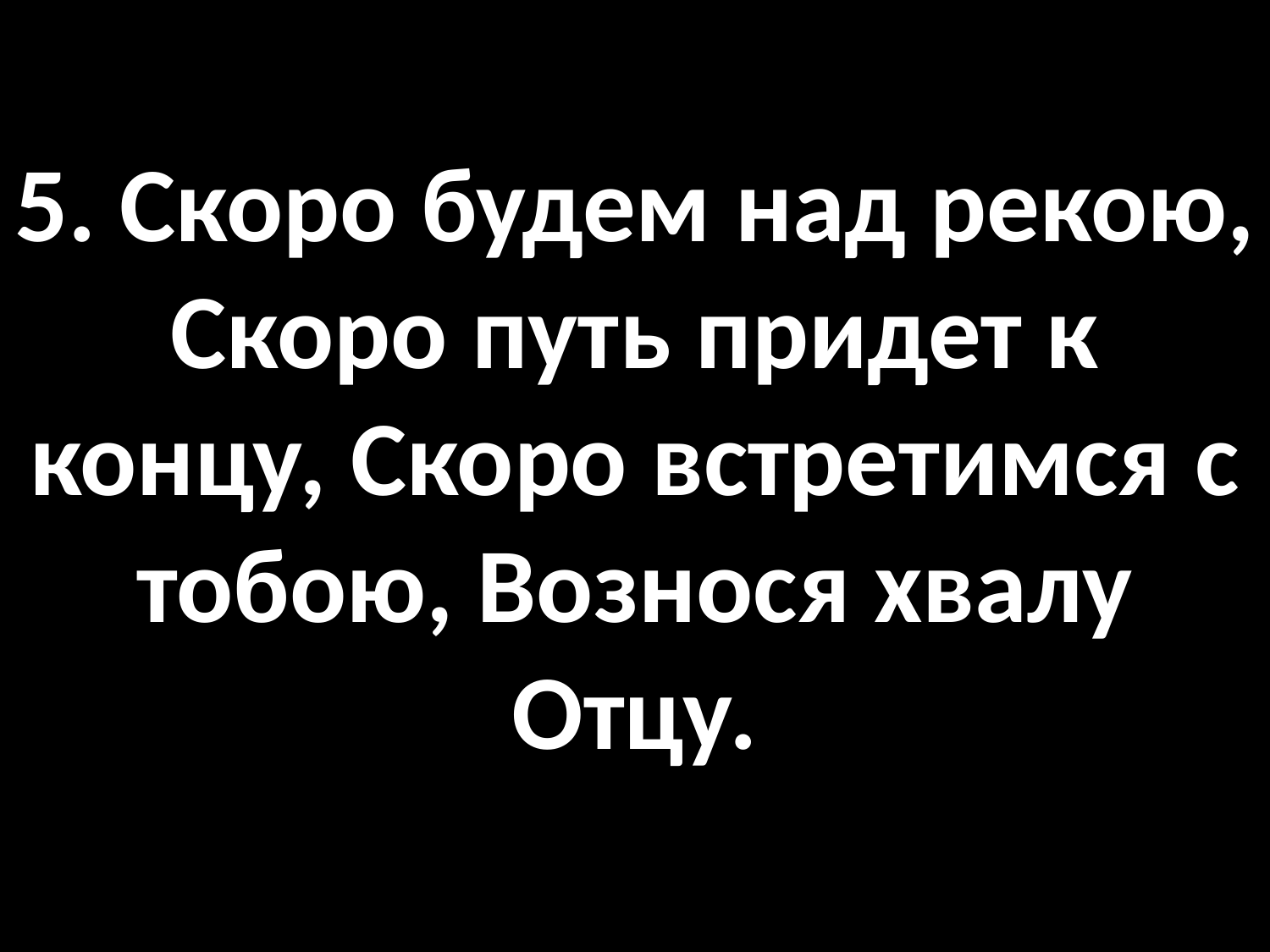

# 5. Скоро будем над рекою, Скоро путь придет к концу, Скоро встретимся с тобою, Вознося хвалу Отцу.